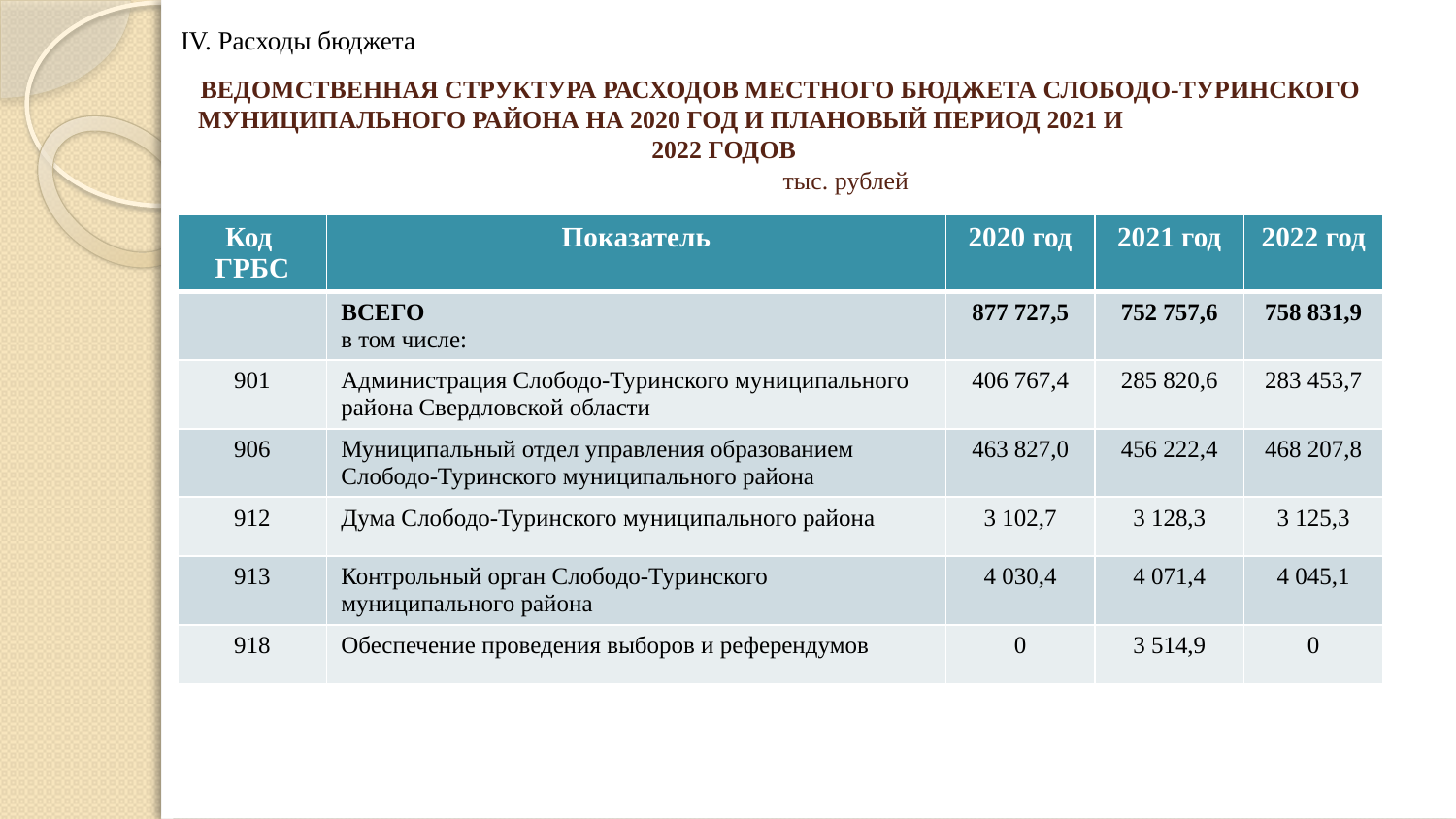

IV. Расходы бюджета
# ВЕДОМСТВЕННАЯ СТРУКТУРА РАСХОДОВ МЕСТНОГО БЮДЖЕТА СЛОБОДО-ТУРИНСКОГО МУНИЦИПАЛЬНОГО РАЙОНА НА 2020 ГОД И ПЛАНОВЫЙ ПЕРИОД 2021 И                             		2022 ГОДОВ тыс. рублей
| Код ГРБС | Показатель | 2020 год | 2021 год | 2022 год |
| --- | --- | --- | --- | --- |
|  | ВСЕГО в том числе: | 877 727,5 | 752 757,6 | 758 831,9 |
| 901 | Администрация Слободо-Туринского муниципального района Свердловской области | 406 767,4 | 285 820,6 | 283 453,7 |
| 906 | Муниципальный отдел управления образованием Слободо-Туринского муниципального района | 463 827,0 | 456 222,4 | 468 207,8 |
| 912 | Дума Слободо-Туринского муниципального района | 3 102,7 | 3 128,3 | 3 125,3 |
| 913 | Контрольный орган Слободо-Туринского муниципального района | 4 030,4 | 4 071,4 | 4 045,1 |
| 918 | Обеспечение проведения выборов и референдумов | 0 | 3 514,9 | 0 |